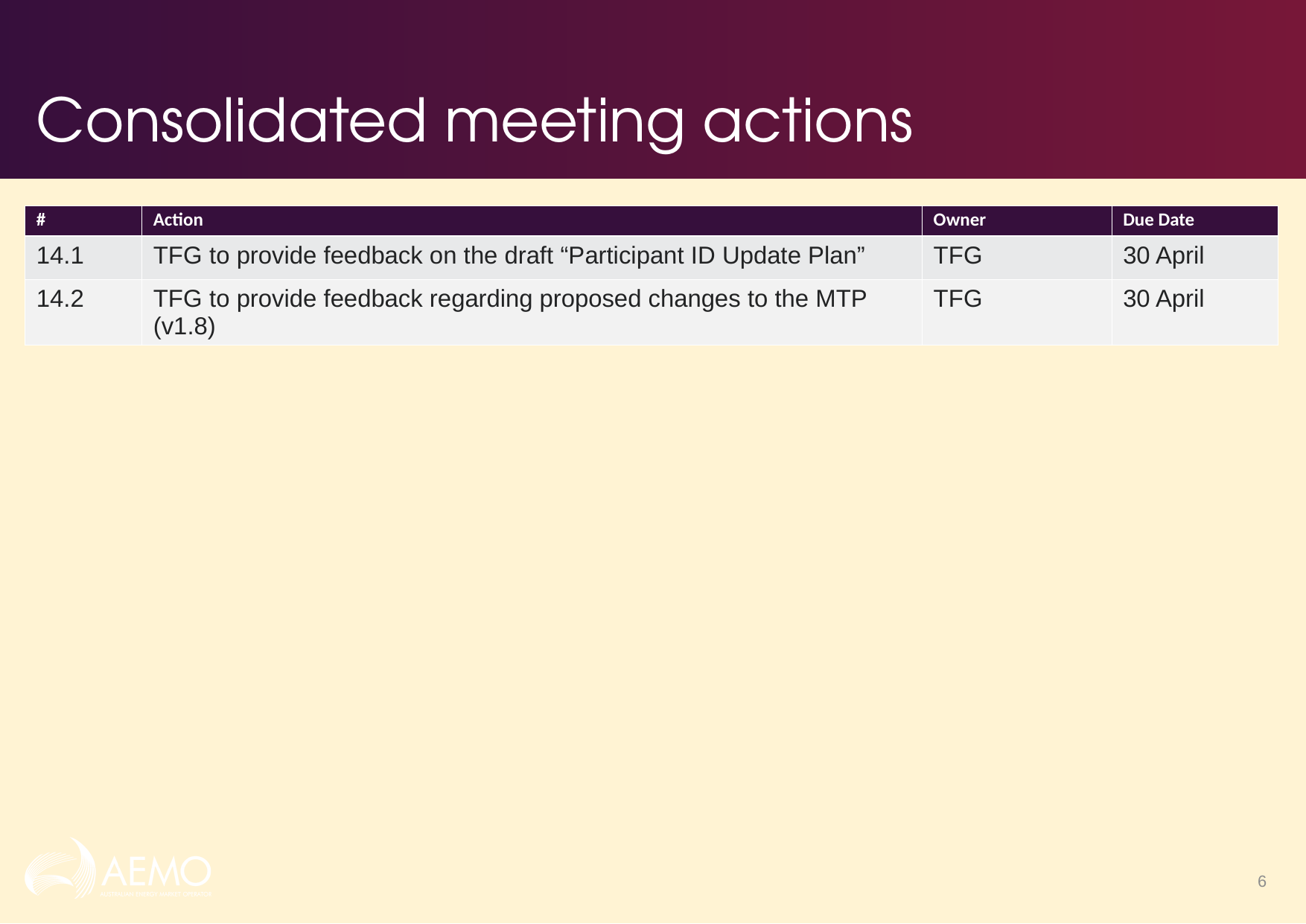

# Consolidated meeting actions

| #​ | Action​ | Owner​ | Due Date​ |
| --- | --- | --- | --- |
| 14.1​ | TFG to provide feedback on the draft “Participant ID Update Plan” | TFG | 30 April |
| 14.2 | TFG to provide feedback regarding proposed changes to the MTP (v1.8) | TFG | 30 April |
6